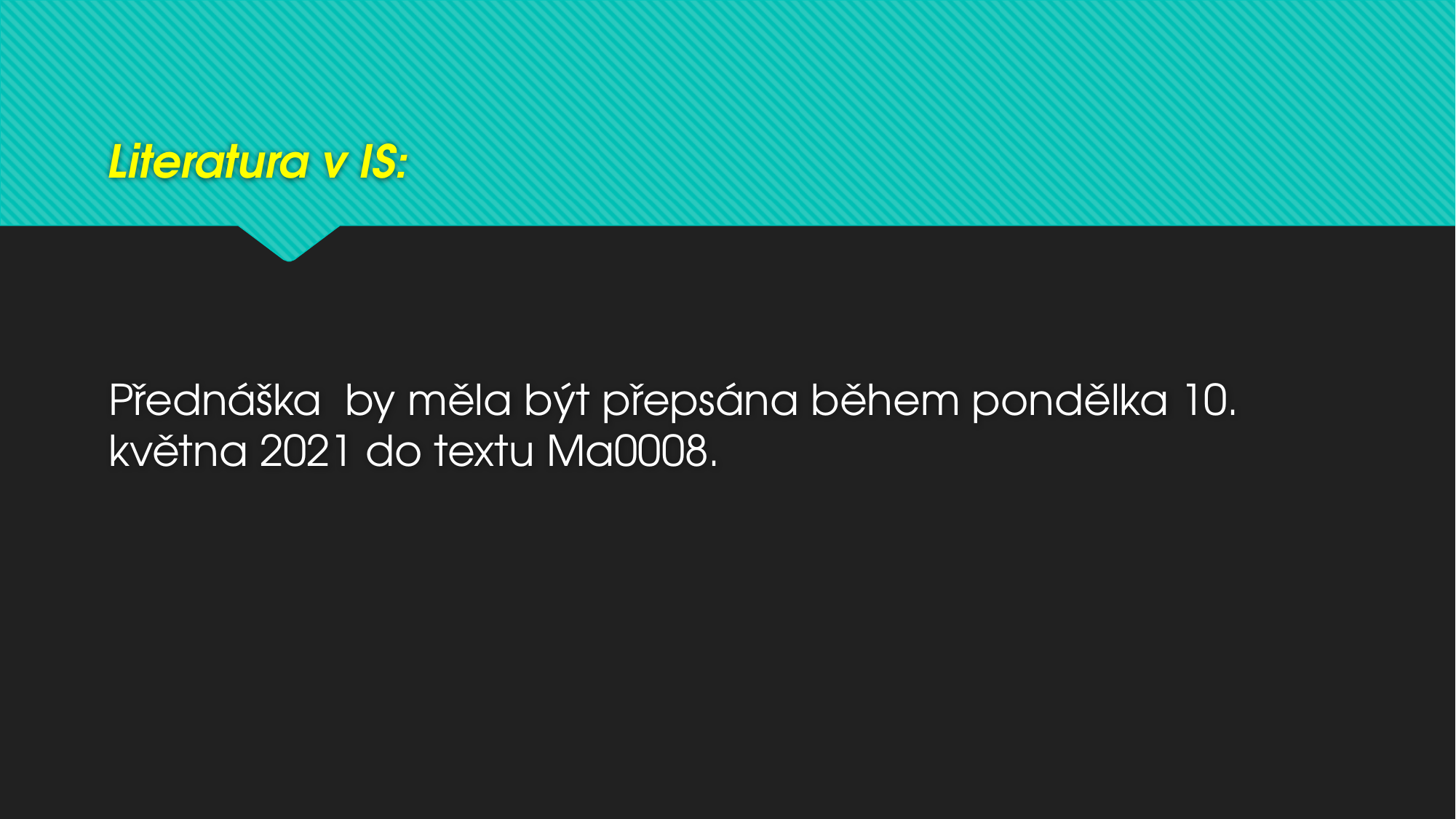

# Literatura v IS:
Přednáška  by měla být přepsána během pondělka 10. května 2021 do textu Ma0008.